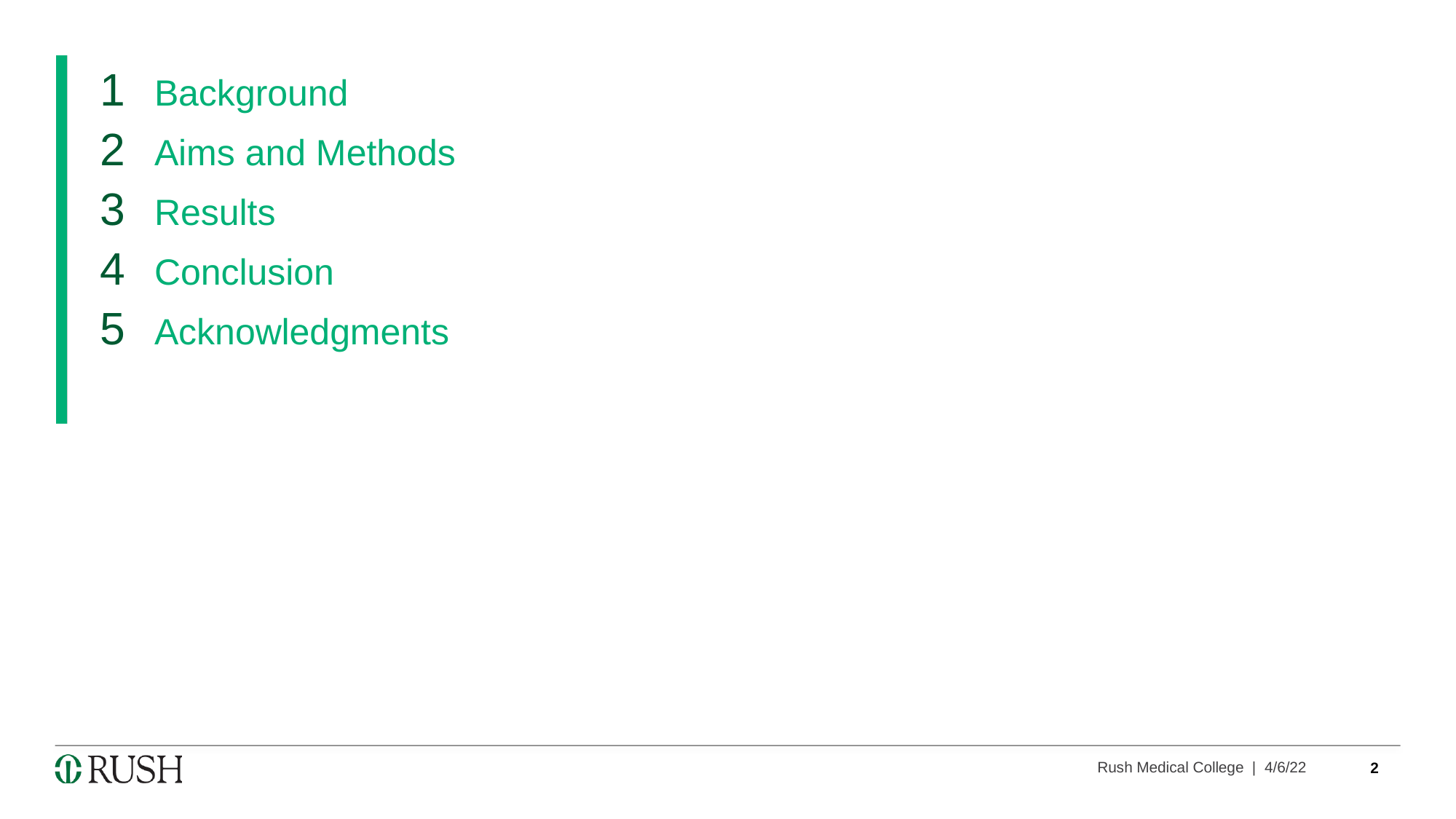

Background
Aims and Methods
Results
Conclusion
Acknowledgments